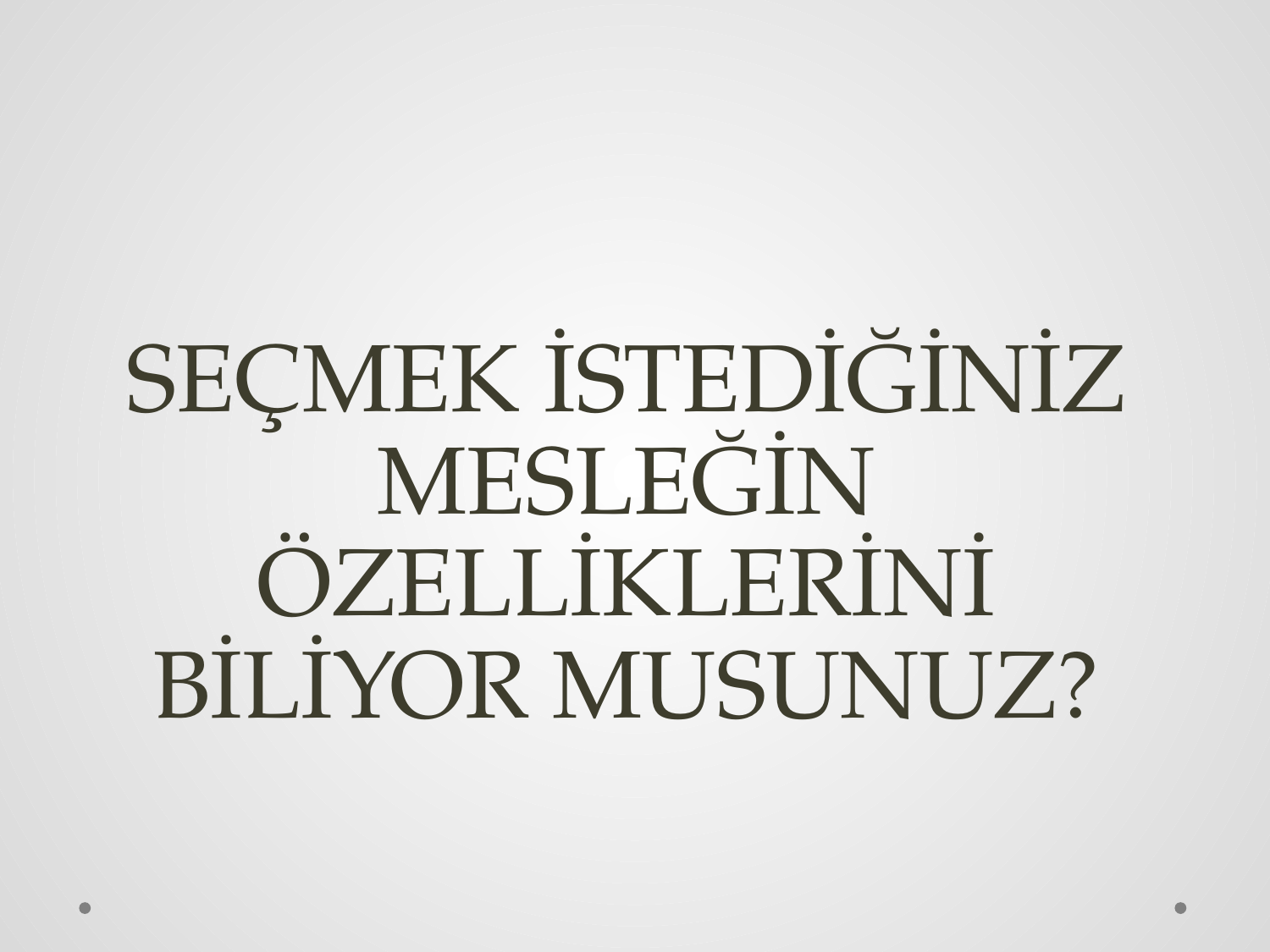

# SEÇMEK İSTEDİĞİNİZ MESLEĞİN ÖZELLİKLERİNİ BİLİYOR MUSUNUZ?